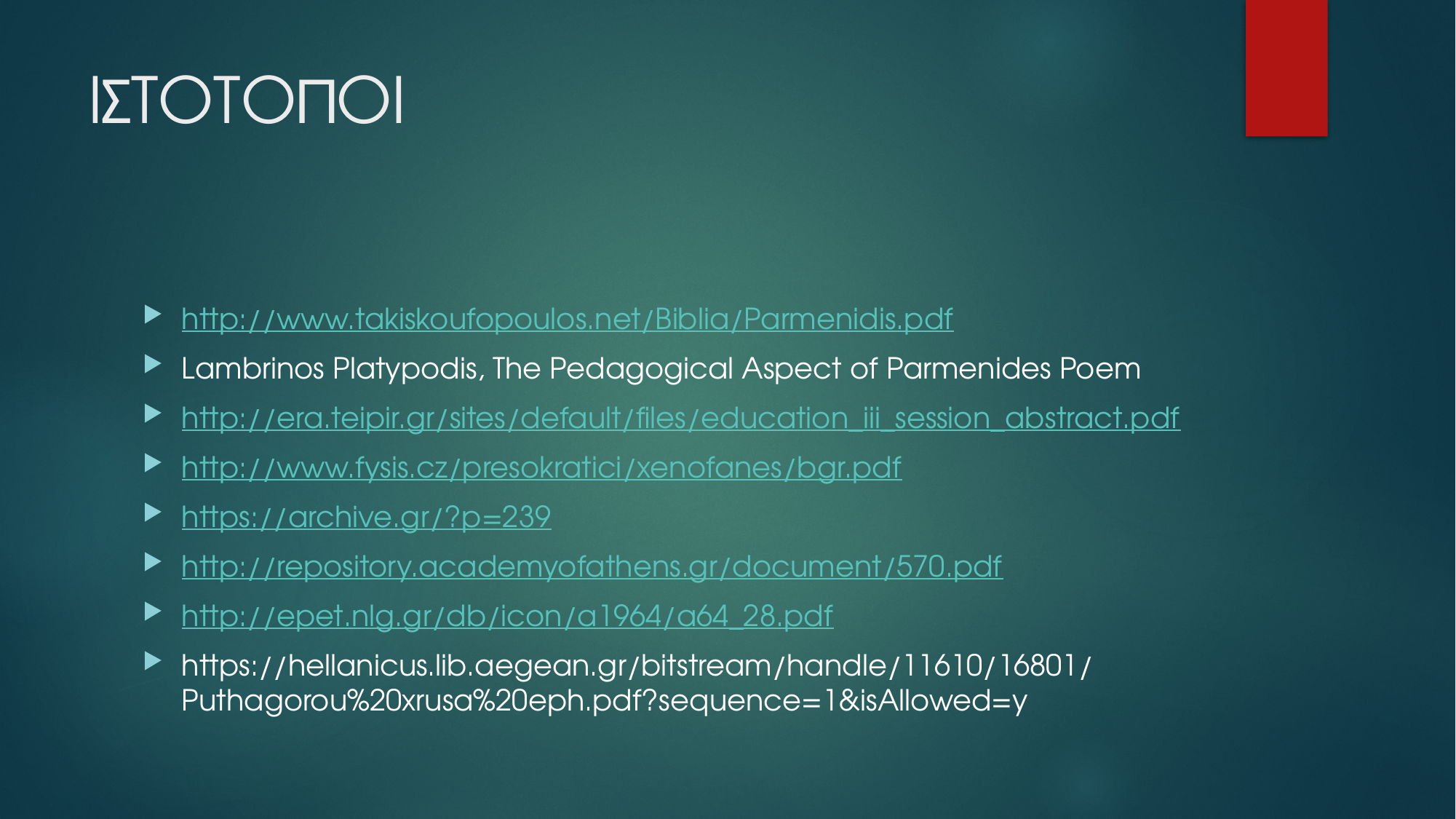

# ΙΣΤΟΤΟΠΟΙ

http://www.takiskoufopoulos.net/Biblia/Parmenidis.pdf
Lambrinos Platypodis, The Pedagogical Aspect of Parmenides Poem
http://era.teipir.gr/sites/default/files/education_iii_session_abstract.pdf
http://www.fysis.cz/presokratici/xenofanes/bgr.pdf
https://archive.gr/?p=239
http://repository.academyofathens.gr/document/570.pdf
http://epet.nlg.gr/db/icon/a1964/a64_28.pdf
https://hellanicus.lib.aegean.gr/bitstream/handle/11610/16801/Puthagorou%20xrusa%20eph.pdf?sequence=1&isAllowed=y